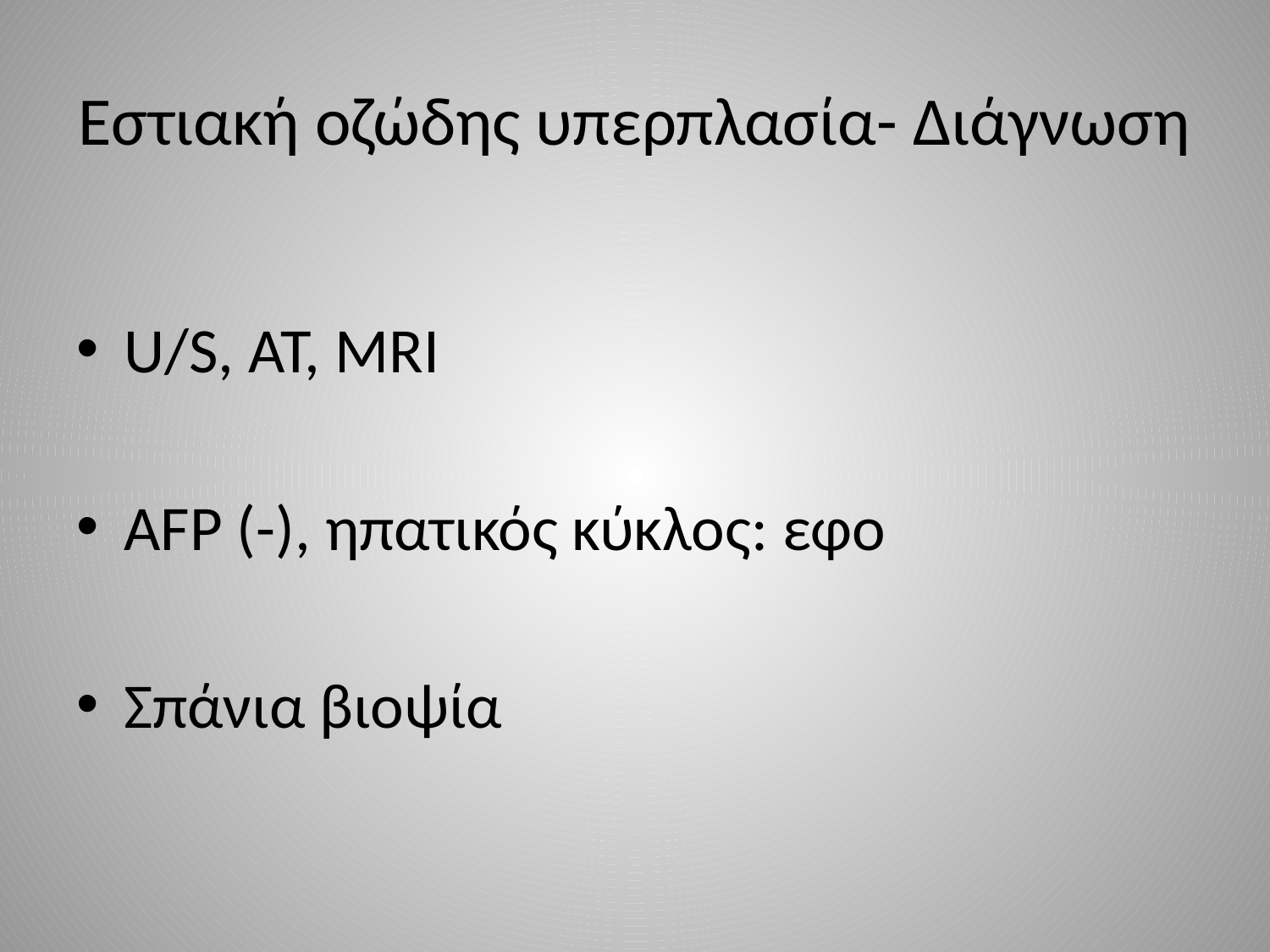

# Εστιακή οζώδης υπερπλασία- Διάγνωση

U/S, ΑΤ, MRI

AFP (-), ηπατικός κύκλος: εφο

Σπάνια βιοψία